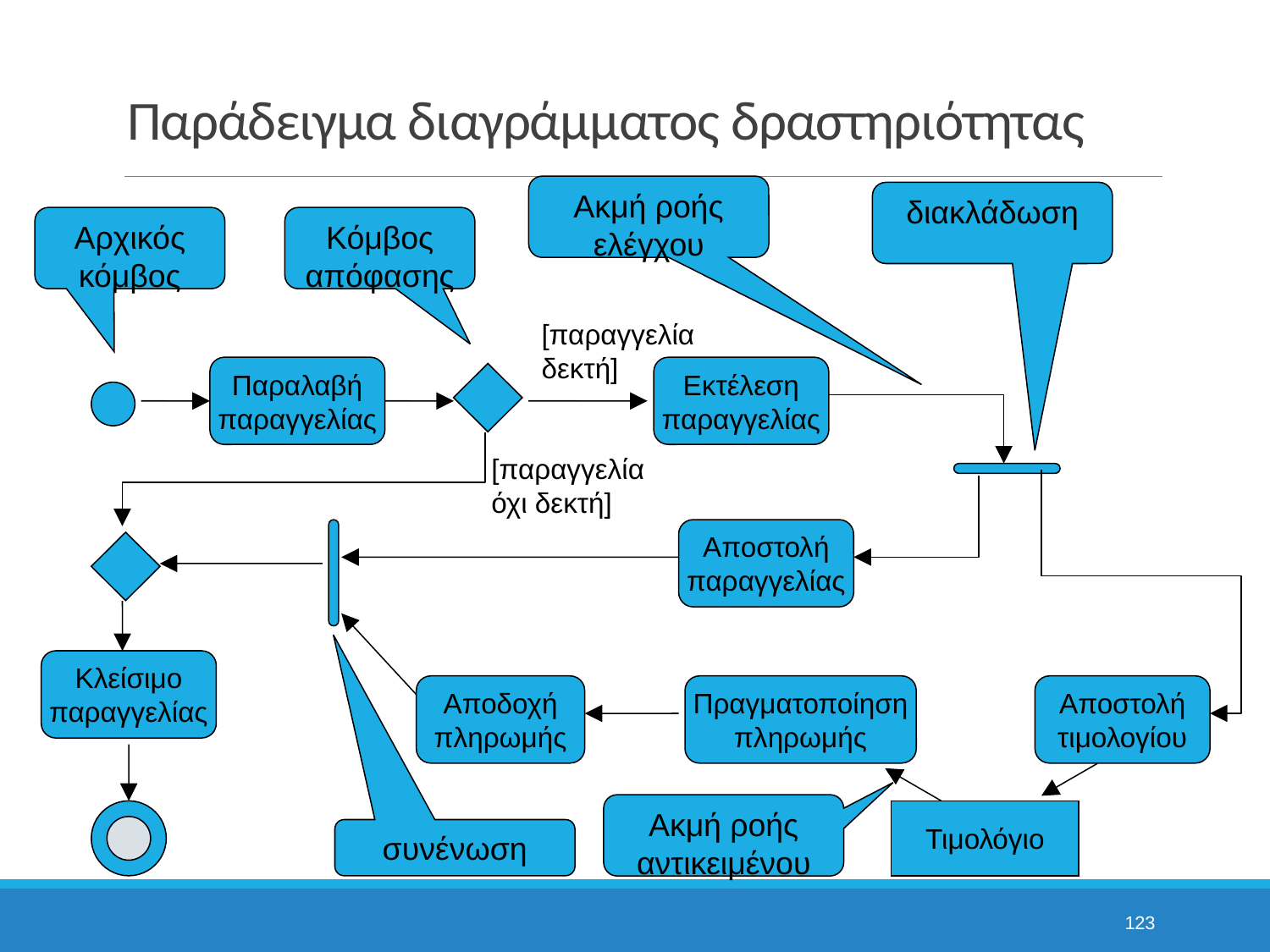

# Παράδειγμα διαγράμματος δραστηριότητας
Ακμή ροής ελέγχου
διακλάδωση
Αρχικός κόμβος
Κόμβος απόφασης
[παραγγελία
δεκτή]
Παραλαβή παραγγελίας
Εκτέλεση παραγγελίας

[παραγγελία
όχι δεκτή]

Αποστολή παραγγελίας

Κλείσιμο παραγγελίας
Αποδοχή πληρωμής
Πραγματοποίηση πληρωμής
Αποστολή τιμολογίου

Ακμή ροής αντικειμένου

Τιμολόγιο
συνένωση
123